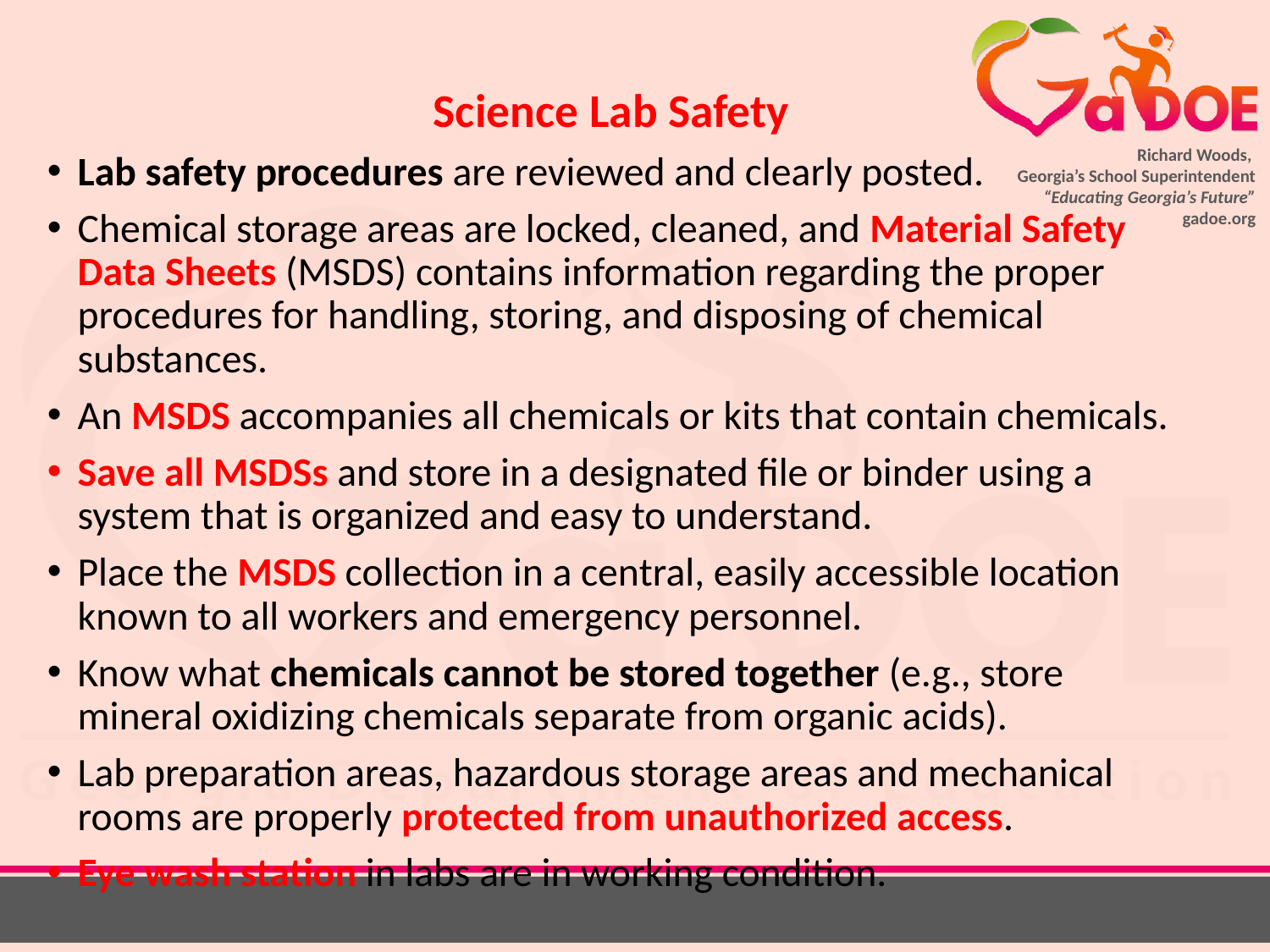

Science Lab Safety
Lab safety procedures are reviewed and clearly posted.
Chemical storage areas are locked, cleaned, and Material Safety Data Sheets (MSDS) contains information regarding the proper procedures for handling, storing, and disposing of chemical substances.
An MSDS accompanies all chemicals or kits that contain chemicals.
Save all MSDSs and store in a designated file or binder using a system that is organized and easy to understand.
Place the MSDS collection in a central, easily accessible location known to all workers and emergency personnel.
Know what chemicals cannot be stored together (e.g., store mineral oxidizing chemicals separate from organic acids).
Lab preparation areas, hazardous storage areas and mechanical rooms are properly protected from unauthorized access.
Eye wash station in labs are in working condition.